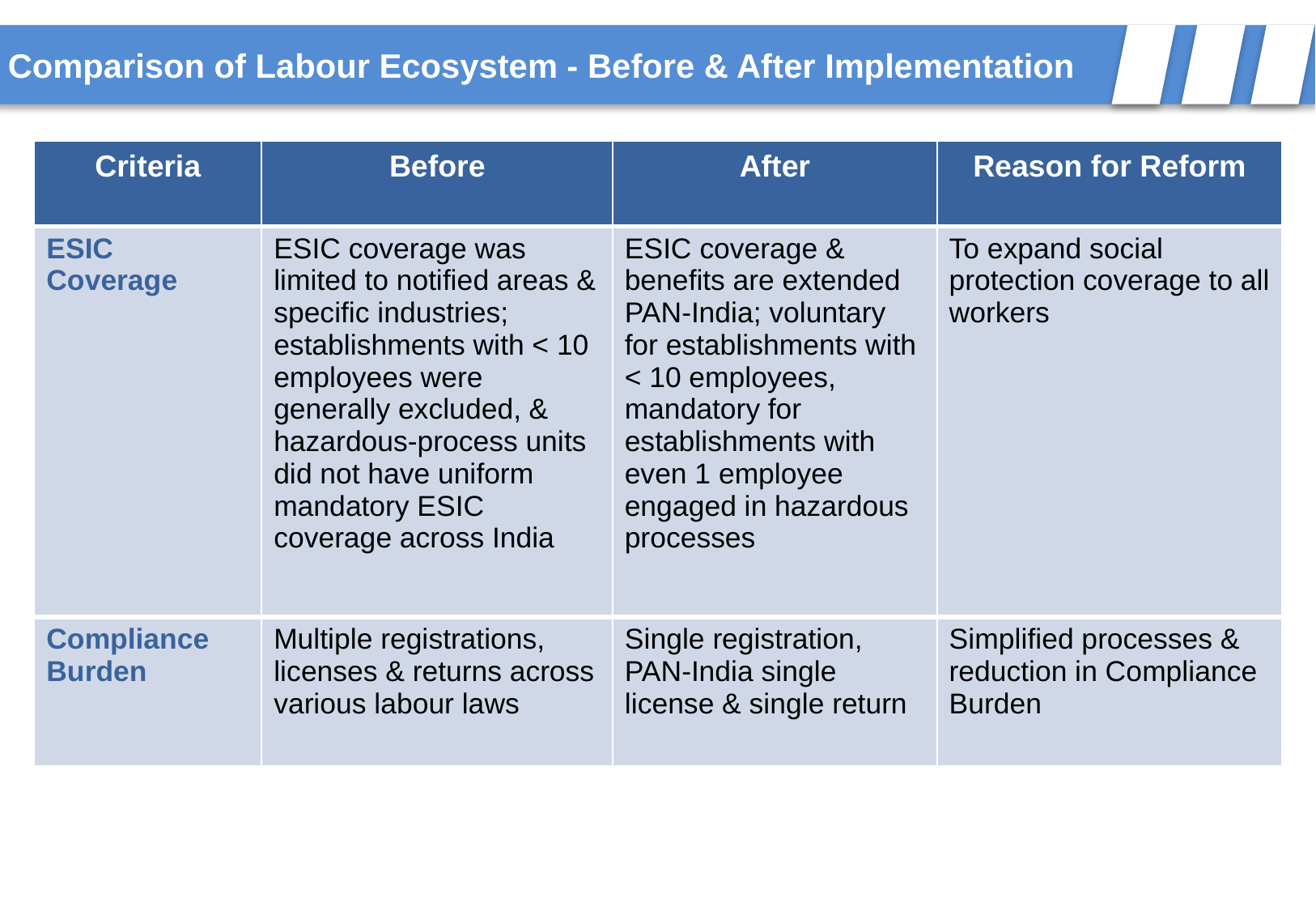

Comparison of Labour Ecosystem - Before & After Implementation
| Criteria | Before | After | Reason for Reform |
| --- | --- | --- | --- |
| ESIC Coverage | ESIC coverage was limited to notified areas & specific industries; establishments with < 10 employees were generally excluded, & hazardous-process units did not have uniform mandatory ESIC coverage across India | ESIC coverage & benefits are extended PAN-India; voluntary for establishments with < 10 employees, mandatory for establishments with even 1 employee engaged in hazardous processes | To expand social protection coverage to all workers |
| Compliance Burden | Multiple registrations, licenses & returns across various labour laws | Single registration, PAN-India single license & single return | Simplified processes & reduction in Compliance Burden |